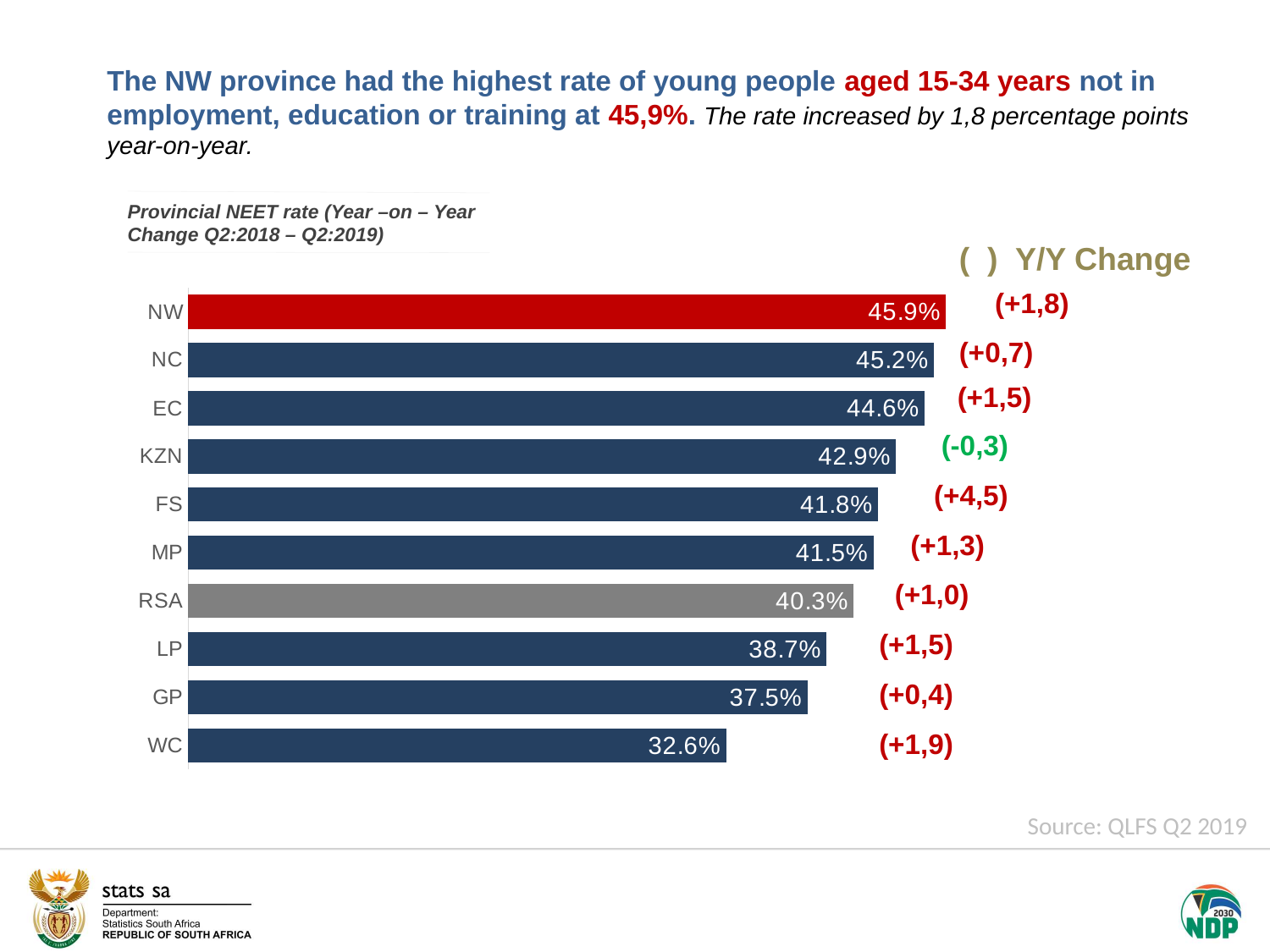

The NW province had the highest rate of young people aged 15-34 years not in employment, education or training at 45,9%. The rate increased by 1,8 percentage points year-on-year.

         (  )  Y/Y Change
             (+1,8)
         (+0,7)
          (+1,5)
       (-0,3)
       (+4,5)
    (+1,3)
  (+1,0)
(+1,5)
(+0,4)
(+1,9)
Provincial NEET rate (Year –on – Year Change Q2:2018 – Q2:2019)

### Chart

| Category | Q2019_2 |
|---|---|
| WC | 32.591376051047796 |
| GP | 37.518804333299954 |
| LP | 38.685530240580555 |
| RSA | 40.31588410518618 |
| MP | 41.52694029085559 |
| FS | 41.791993759479745 |
| KZN | 42.88994222368758 |
| EC | 44.61949072572993 |
| NC | 45.178797953951005 |
| NW | 45.91615156757777 |
Source: QLFS Q2 2019